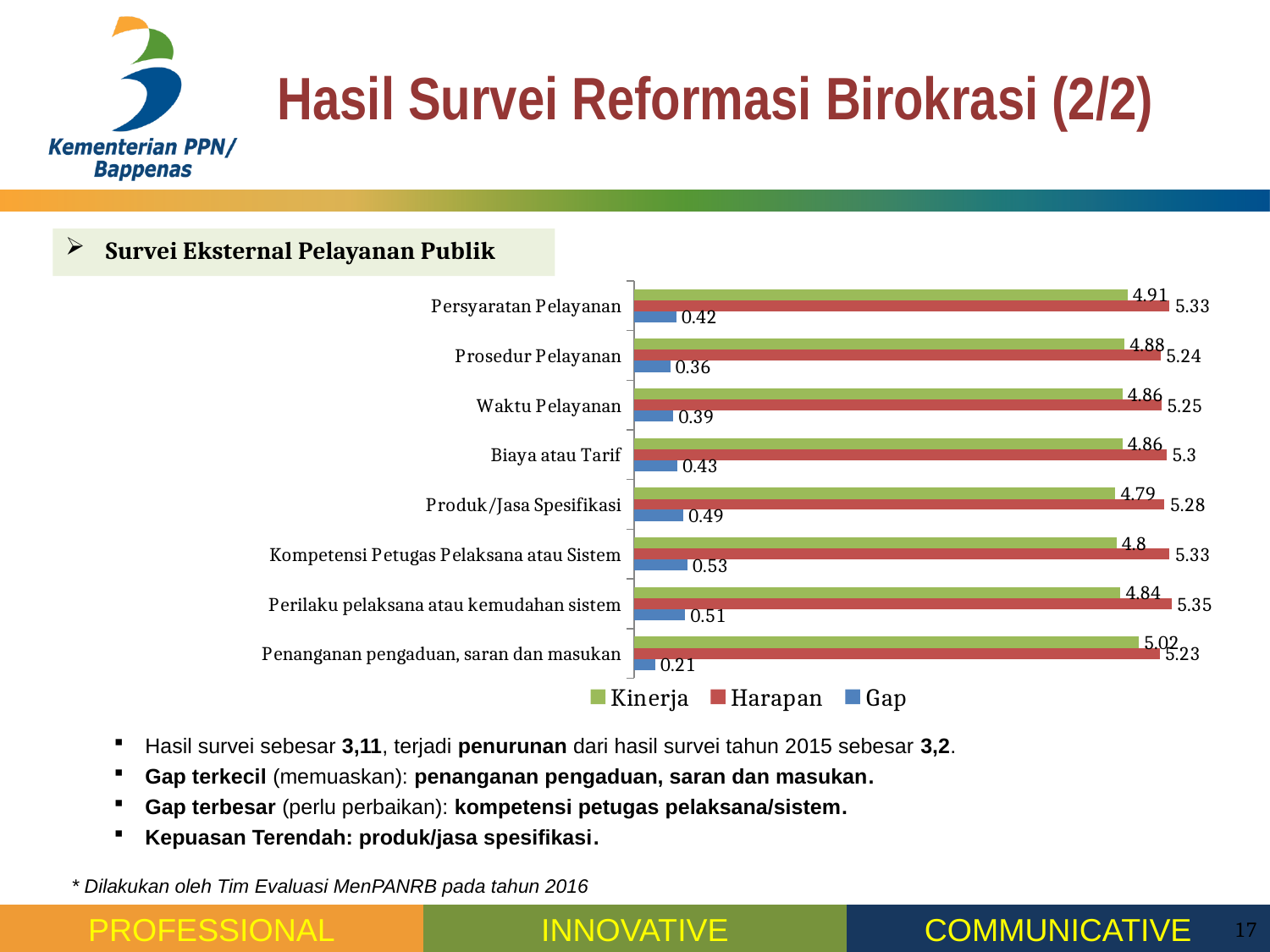

Hasil Survei Reformasi Birokrasi (2/2)
Survei Eksternal Pelayanan Publik

### Chart

| Category | Gap | Harapan | Kinerja |
|---|---|---|---|
| Penanganan pengaduan, saran dan masukan | 0.21 | 5.23 | 5.02 |
| Perilaku pelaksana atau kemudahan sistem | 0.51 | 5.35 | 4.84 |
| Kompetensi Petugas Pelaksana atau Sistem | 0.53 | 5.33 | 4.8 |
| Produk/Jasa Spesifikasi | 0.49 | 5.28 | 4.79 |
| Biaya atau Tarif | 0.43 | 5.3 | 4.86 |
| Waktu Pelayanan | 0.39 | 5.25 | 4.86 |
| Prosedur Pelayanan | 0.36 | 5.24 | 4.88 |
| Persyaratan Pelayanan | 0.42 | 5.33 | 4.91 |
Hasil survei sebesar 3,11, terjadi penurunan dari hasil survei tahun 2015 sebesar 3,2.
Gap terkecil (memuaskan): penanganan pengaduan, saran dan masukan.
Gap terbesar (perlu perbaikan): kompetensi petugas pelaksana/sistem.
Kepuasan Terendah: produk/jasa spesifikasi.
* Dilakukan oleh Tim Evaluasi MenPANRB pada tahun 2016
17